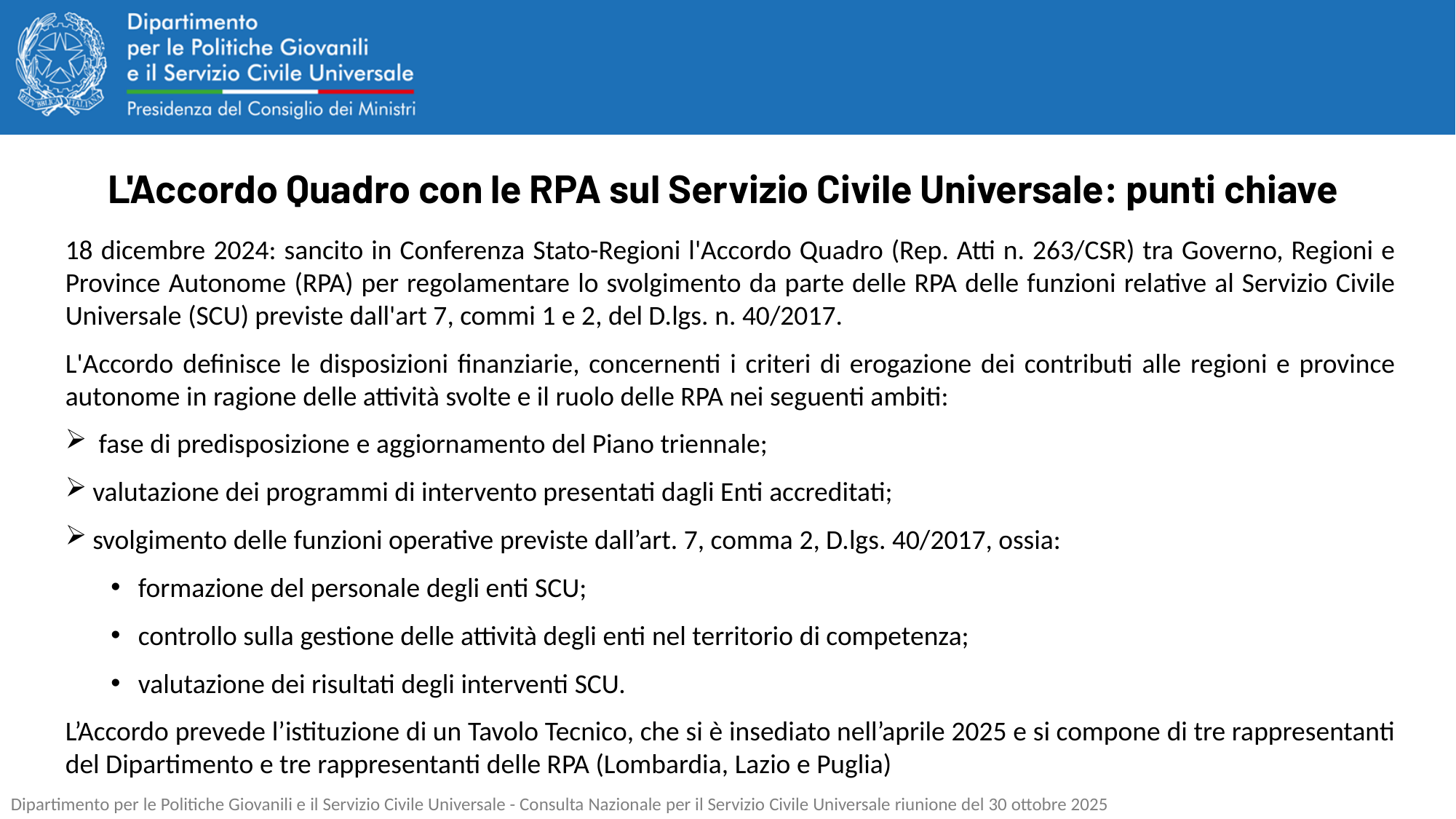

L'Accordo Quadro con le RPA sul Servizio Civile Universale: punti chiave
18 dicembre 2024: sancito in Conferenza Stato-Regioni l'Accordo Quadro (Rep. Atti n. 263/CSR) tra Governo, Regioni e Province Autonome (RPA) per regolamentare lo svolgimento da parte delle RPA delle funzioni relative al Servizio Civile Universale (SCU) previste dall'art 7, commi 1 e 2, del D.lgs. n. 40/2017.
L'Accordo definisce le disposizioni finanziarie, concernenti i criteri di erogazione dei contributi alle regioni e province autonome in ragione delle attività svolte e il ruolo delle RPA nei seguenti ambiti:
 fase di predisposizione e aggiornamento del Piano triennale;
valutazione dei programmi di intervento presentati dagli Enti accreditati;
svolgimento delle funzioni operative previste dall’art. 7, comma 2, D.lgs. 40/2017, ossia:
formazione del personale degli enti SCU;
controllo sulla gestione delle attività degli enti nel territorio di competenza;
valutazione dei risultati degli interventi SCU.
L’Accordo prevede l’istituzione di un Tavolo Tecnico, che si è insediato nell’aprile 2025 e si compone di tre rappresentanti del Dipartimento e tre rappresentanti delle RPA (Lombardia, Lazio e Puglia)